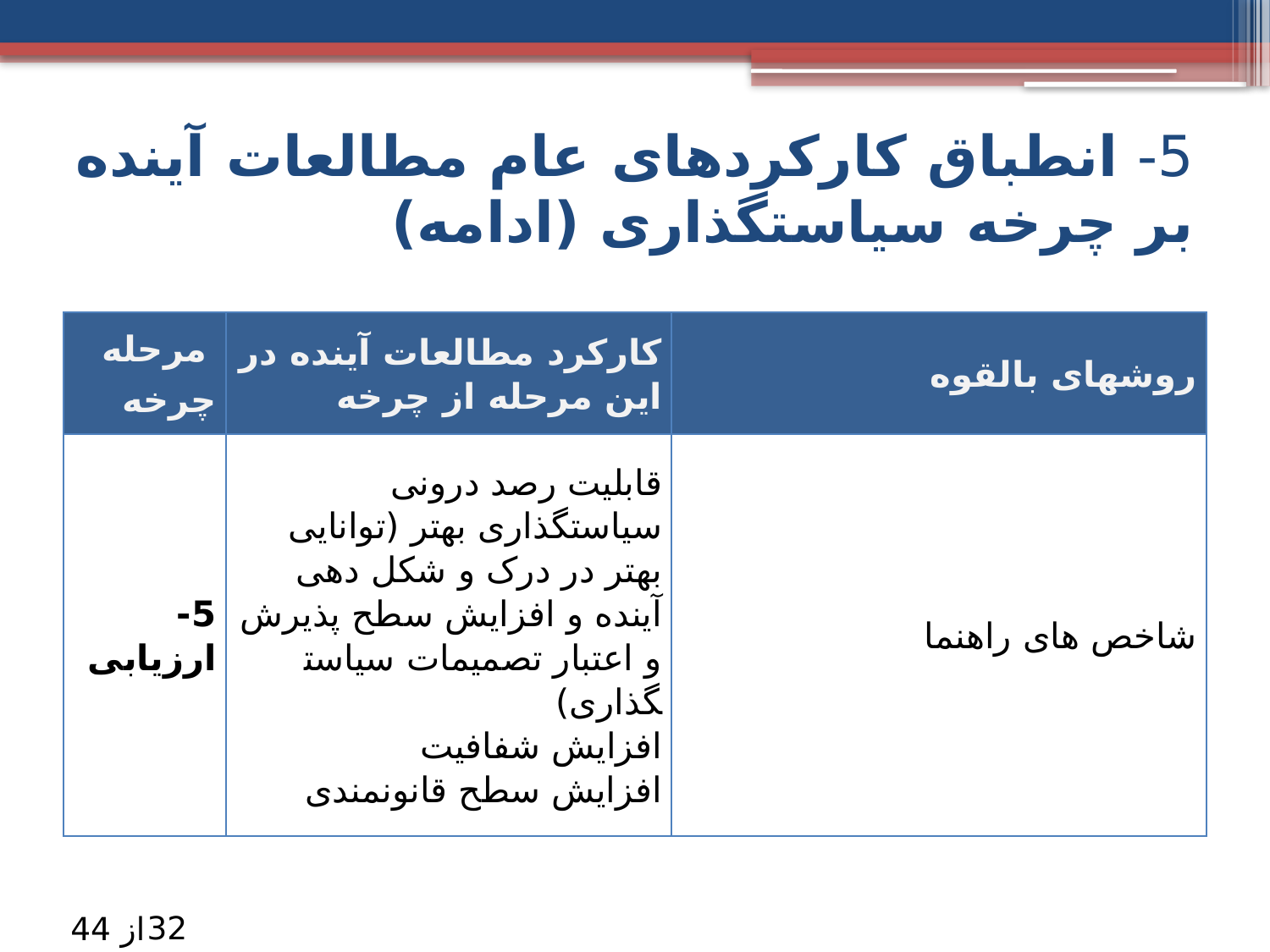

5- انطباق کارکردهای عام مطالعات آینده بر چرخه سیاستگذاری (ادامه)
| مرحله چرخه | کارکرد مطالعات آینده در این مرحله از چرخه | روش­های بالقوه |
| --- | --- | --- |
| 5-ارزیابی | قابلیت رصد درونی سیاست­گذاری بهتر (توانایی بهتر در درک و شکل دهی آینده و افزایش سطح پذیرش و اعتبار تصمیمات سیاست­گذاری) افزایش شفافیت افزایش سطح قانون­مندی | شاخص های راهنما |
32
از 44